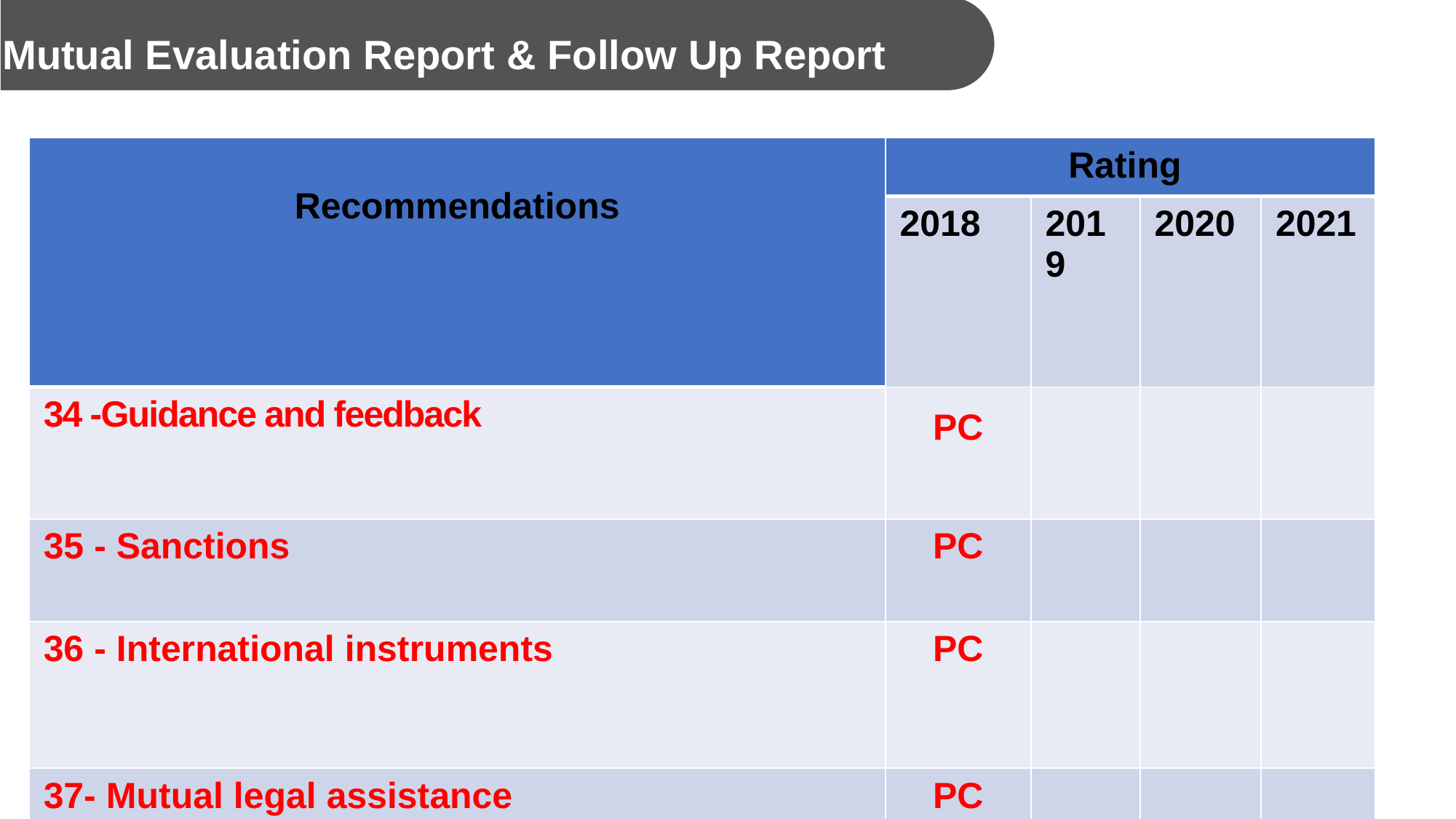

Mutual Evaluation Report & Follow Up Report (Myanmar)

| Recommendations | Rating |  |  |  |
| --- | --- | --- | --- | --- |
|  | 2018 | 2019 | 2020 | 2021 |
| 34 -Guidance and feedback | PC |  |  |  |
| 35 - Sanctions | PC |  |  |  |
| 36 - International instruments | PC |  |  |  |
| 37- Mutual legal assistance | PC |  |  |  |
| 38- Mutual legal assistance: freezing and confiscation | PC |  |  |  |
| 39- Extradition | PC |  |  |  |
| 40- Other forms of international cooperation | LC |  |  |  |